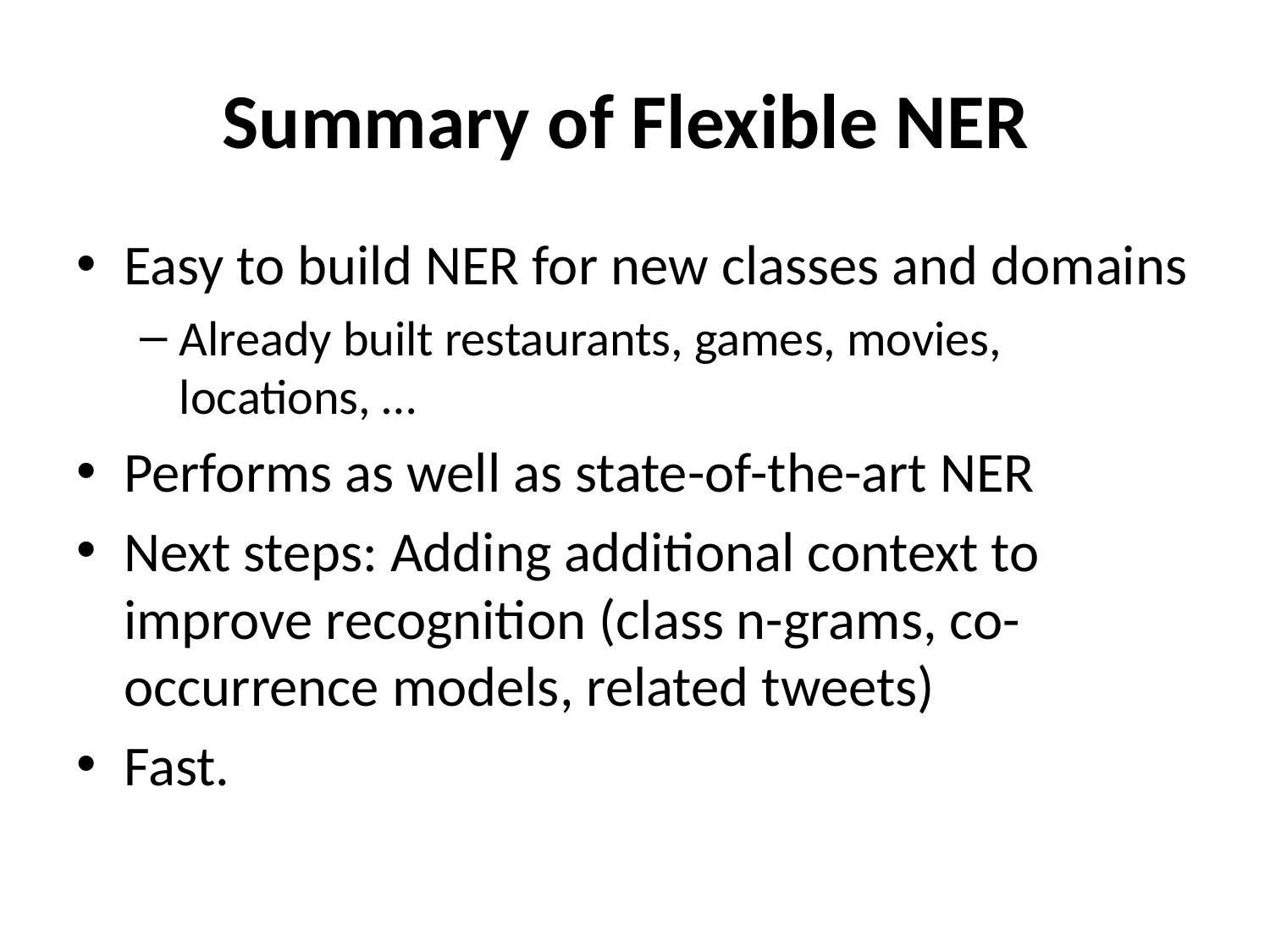

# Summary of Flexible NER
Easy to build NER for new classes and domains
Already built restaurants, games, movies, locations, …
Performs as well as state-of-the-art NER
Next steps: Adding additional context to improve recognition (class n-grams, co-occurrence models, related tweets)
Fast.